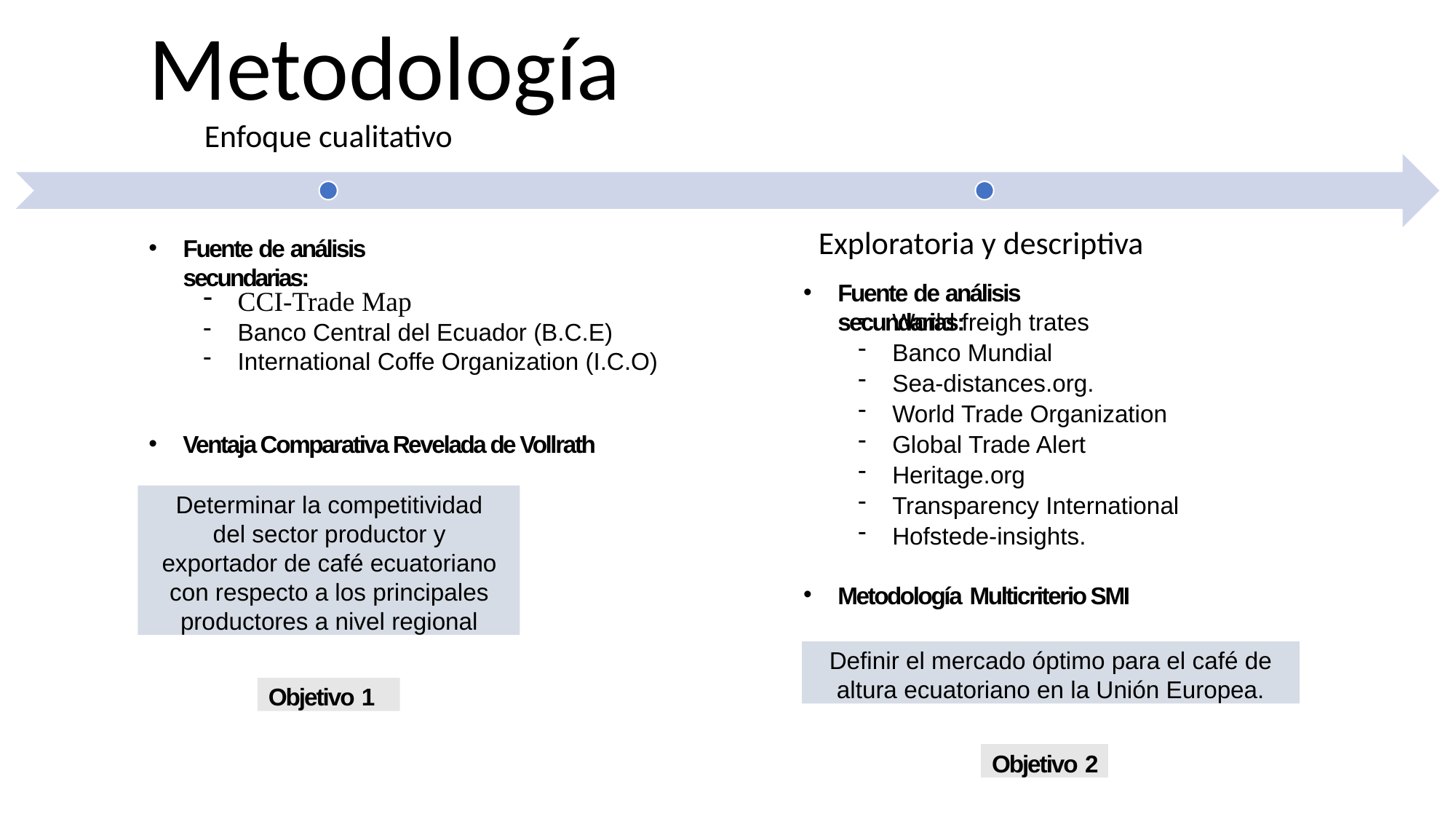

# Metodología
Enfoque cualitativo
Exploratoria y descriptiva
Fuente de análisis secundarias:
Fuente de análisis secundarias:
CCI-Trade Map
Banco Central del Ecuador (B.C.E)
International Coffe Organization (I.C.O)

World freigh trates
Banco Mundial
Sea-distances.org.
World Trade Organization
Global Trade Alert
Heritage.org
Transparency International
Hofstede-insights.

Ventaja Comparativa Revelada de Vollrath
Determinar la competitividad del sector productor y exportador de café ecuatoriano con respecto a los principales productores a nivel regional
Metodología Multicriterio SMI
Definir el mercado óptimo para el café de altura ecuatoriano en la Unión Europea.
Objetivo 1
Objetivo 2